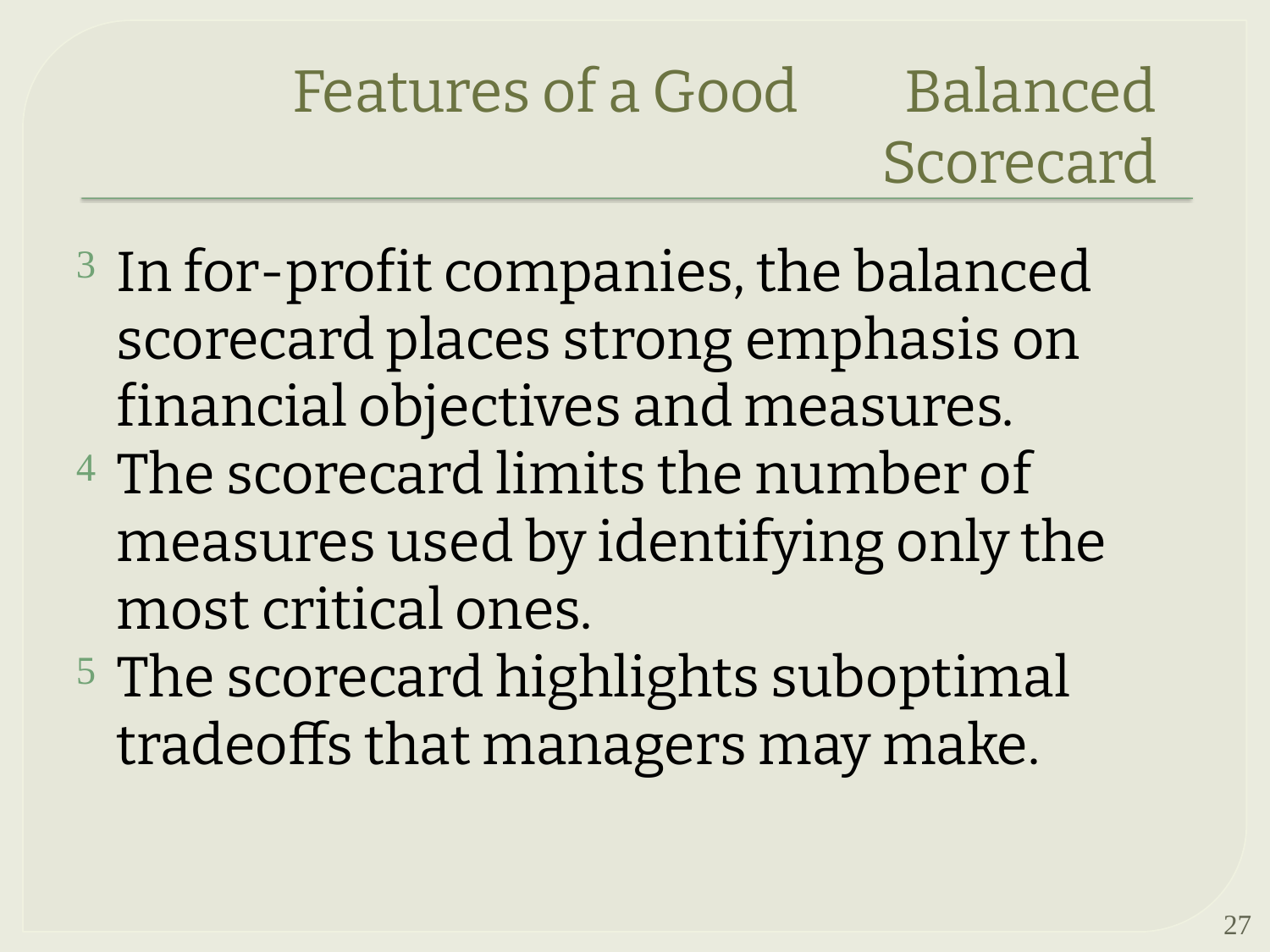

# Features of a Good         Balanced Scorecard
In for-profit companies, the balanced scorecard places strong emphasis on financial objectives and measures.
The scorecard limits the number of measures used by identifying only the most critical ones.
The scorecard highlights suboptimal tradeoffs that managers may make.
27